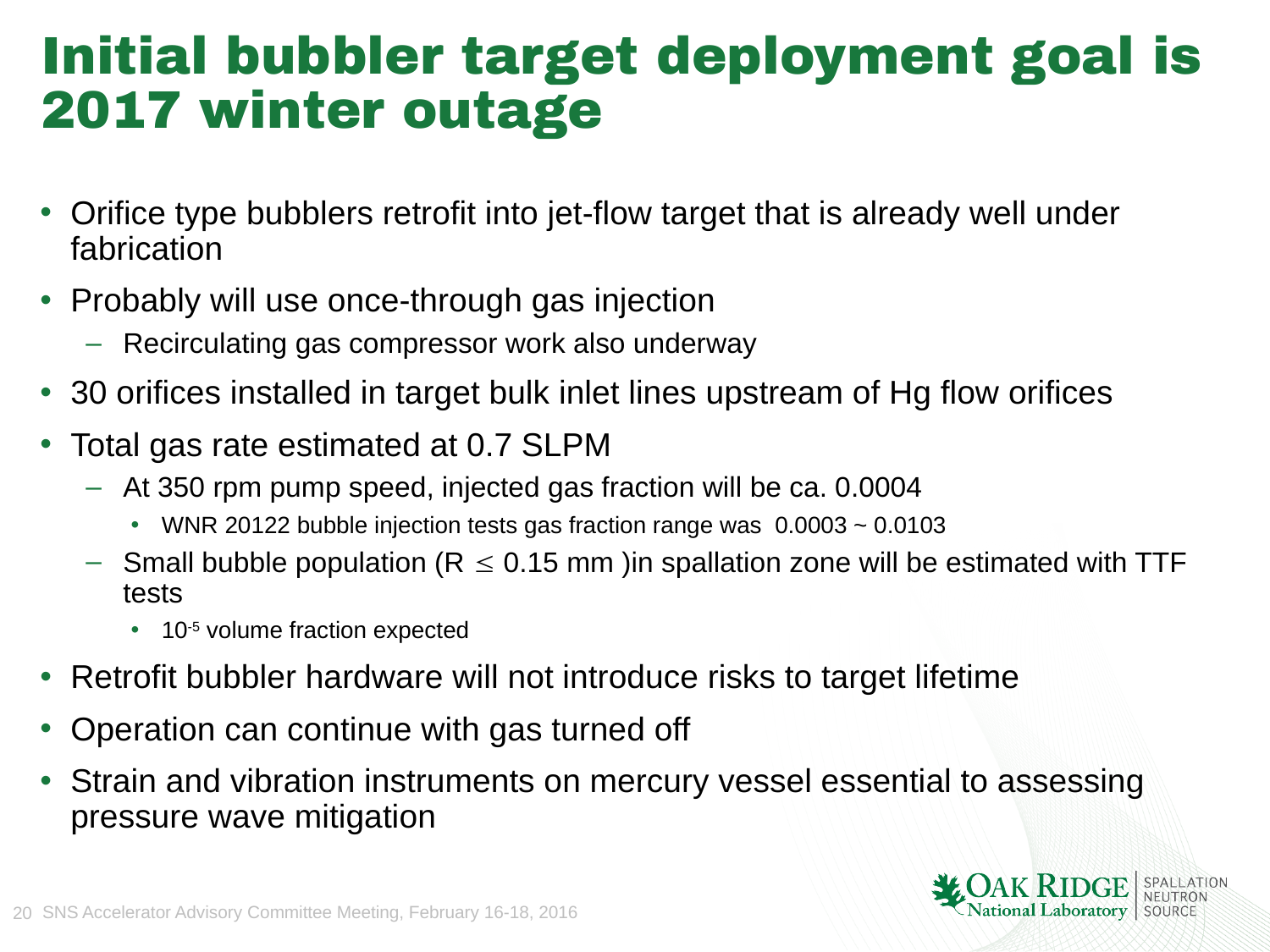

# Initial bubbler target deployment goal is 2017 winter outage
Orifice type bubblers retrofit into jet-flow target that is already well under fabrication
Probably will use once-through gas injection
Recirculating gas compressor work also underway
30 orifices installed in target bulk inlet lines upstream of Hg flow orifices
Total gas rate estimated at 0.7 SLPM
At 350 rpm pump speed, injected gas fraction will be ca. 0.0004
WNR 20122 bubble injection tests gas fraction range was  0.0003 ~ 0.0103
Small bubble population (R ≤ 0.15 mm )in spallation zone will be estimated with TTF tests
10-5 volume fraction expected
Retrofit bubbler hardware will not introduce risks to target lifetime
Operation can continue with gas turned off
Strain and vibration instruments on mercury vessel essential to assessing pressure wave mitigation